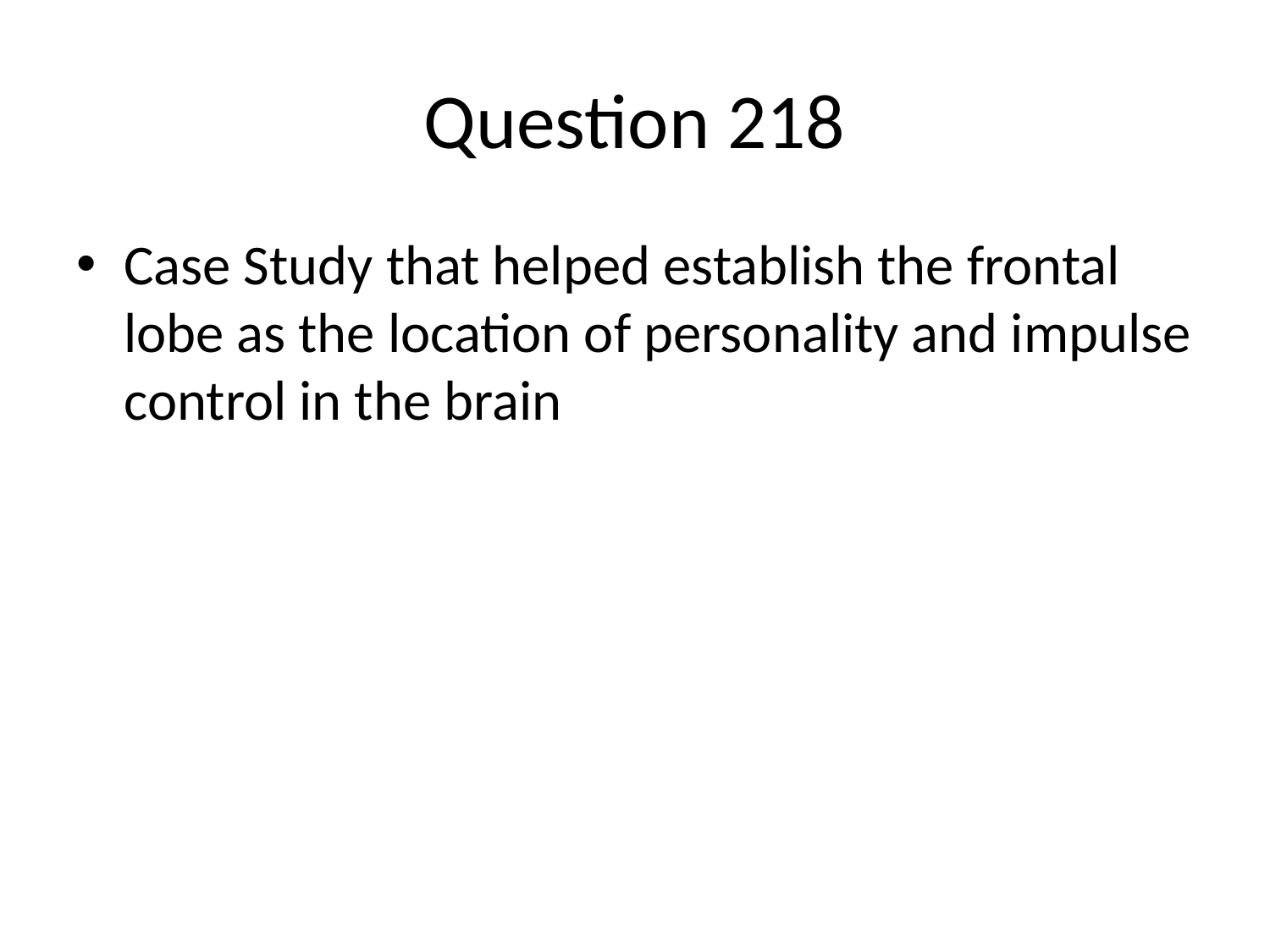

# Question 218
Case Study that helped establish the frontal lobe as the location of personality and impulse control in the brain